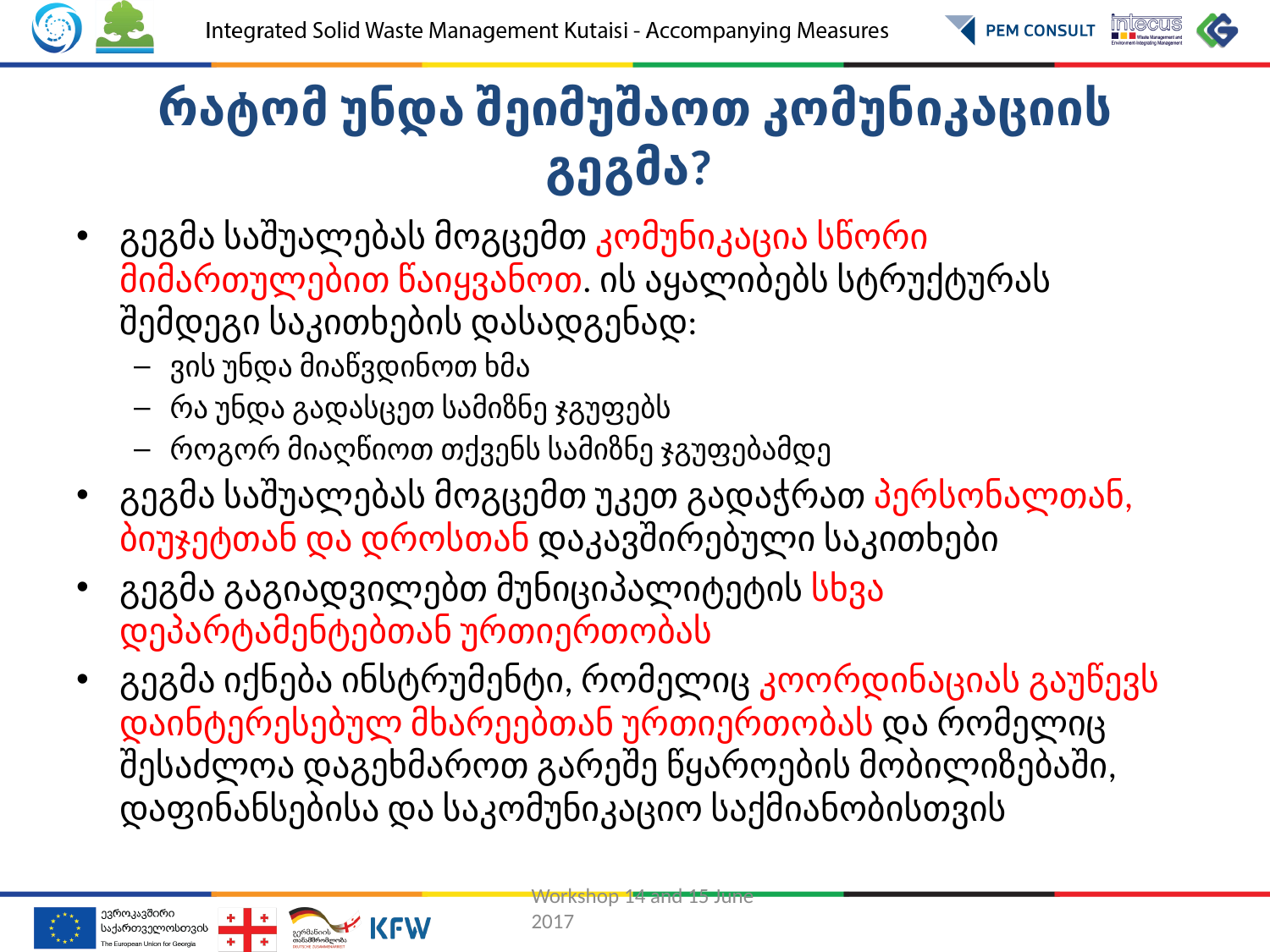

# რატომ უნდა შეიმუშაოთ კომუნიკაციის გეგმა?
გეგმა საშუალებას მოგცემთ კომუნიკაცია სწორი მიმართულებით წაიყვანოთ. ის აყალიბებს სტრუქტურას შემდეგი საკითხების დასადგენად:
ვის უნდა მიაწვდინოთ ხმა
რა უნდა გადასცეთ სამიზნე ჯგუფებს
როგორ მიაღწიოთ თქვენს სამიზნე ჯგუფებამდე
გეგმა საშუალებას მოგცემთ უკეთ გადაჭრათ პერსონალთან, ბიუჯეტთან და დროსთან დაკავშირებული საკითხები
გეგმა გაგიადვილებთ მუნიციპალიტეტის სხვა დეპარტამენტებთან ურთიერთობას
გეგმა იქნება ინსტრუმენტი, რომელიც კოორდინაციას გაუწევს დაინტერესებულ მხარეებთან ურთიერთობას და რომელიც შესაძლოა დაგეხმაროთ გარეშე წყაროების მობილიზებაში, დაფინანსებისა და საკომუნიკაციო საქმიანობისთვის
Workshop 14 and 15 June 2017